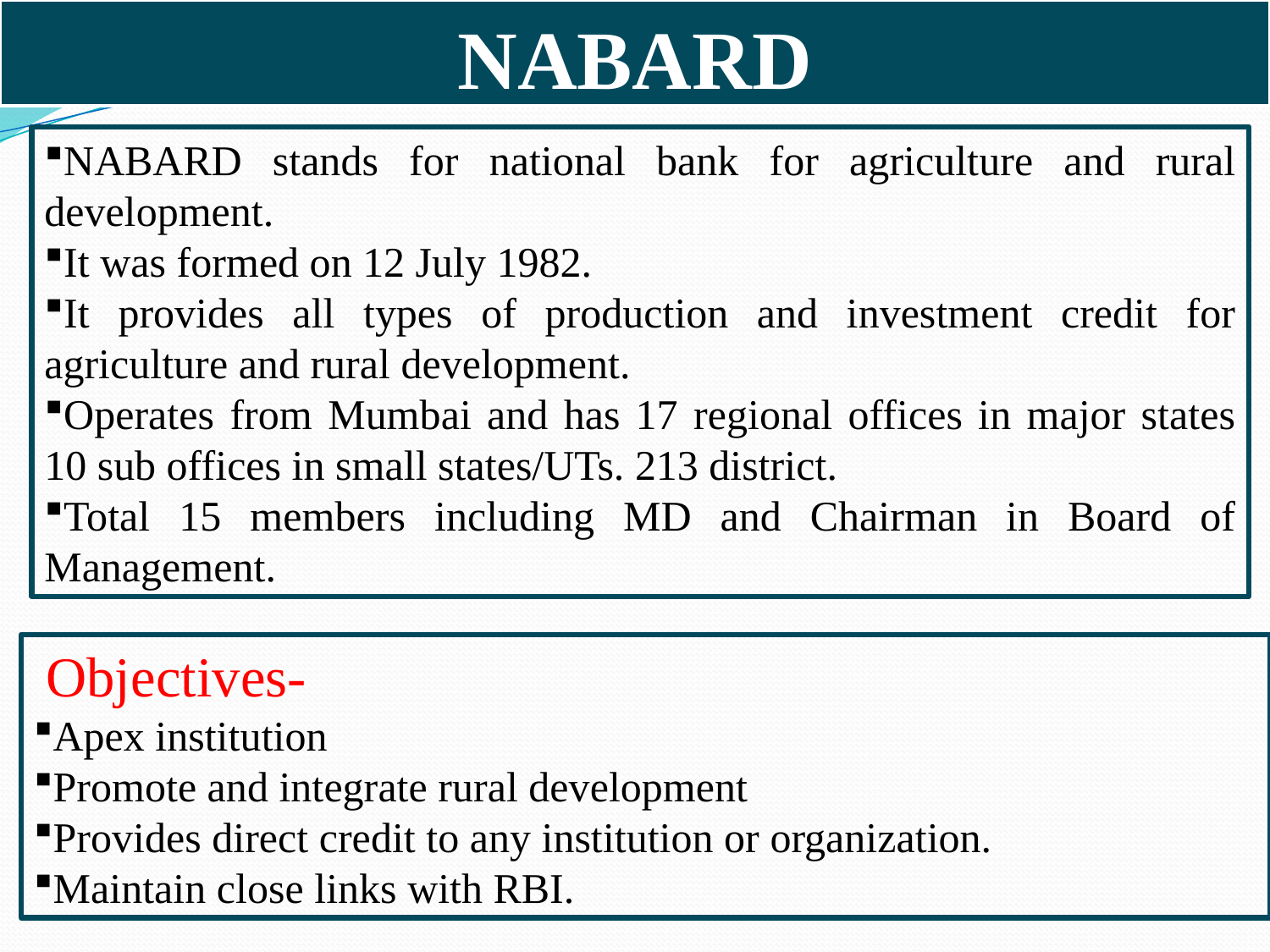

# NABARD
NABARD stands for national bank for agriculture and rural development.
It was formed on 12 July 1982.
It provides all types of production and investment credit for agriculture and rural development.
Operates from Mumbai and has 17 regional offices in major states 10 sub offices in small states/UTs. 213 district.
Total 15 members including MD and Chairman in Board of Management.
 Objectives-
Apex institution
Promote and integrate rural development
Provides direct credit to any institution or organization.
Maintain close links with RBI.